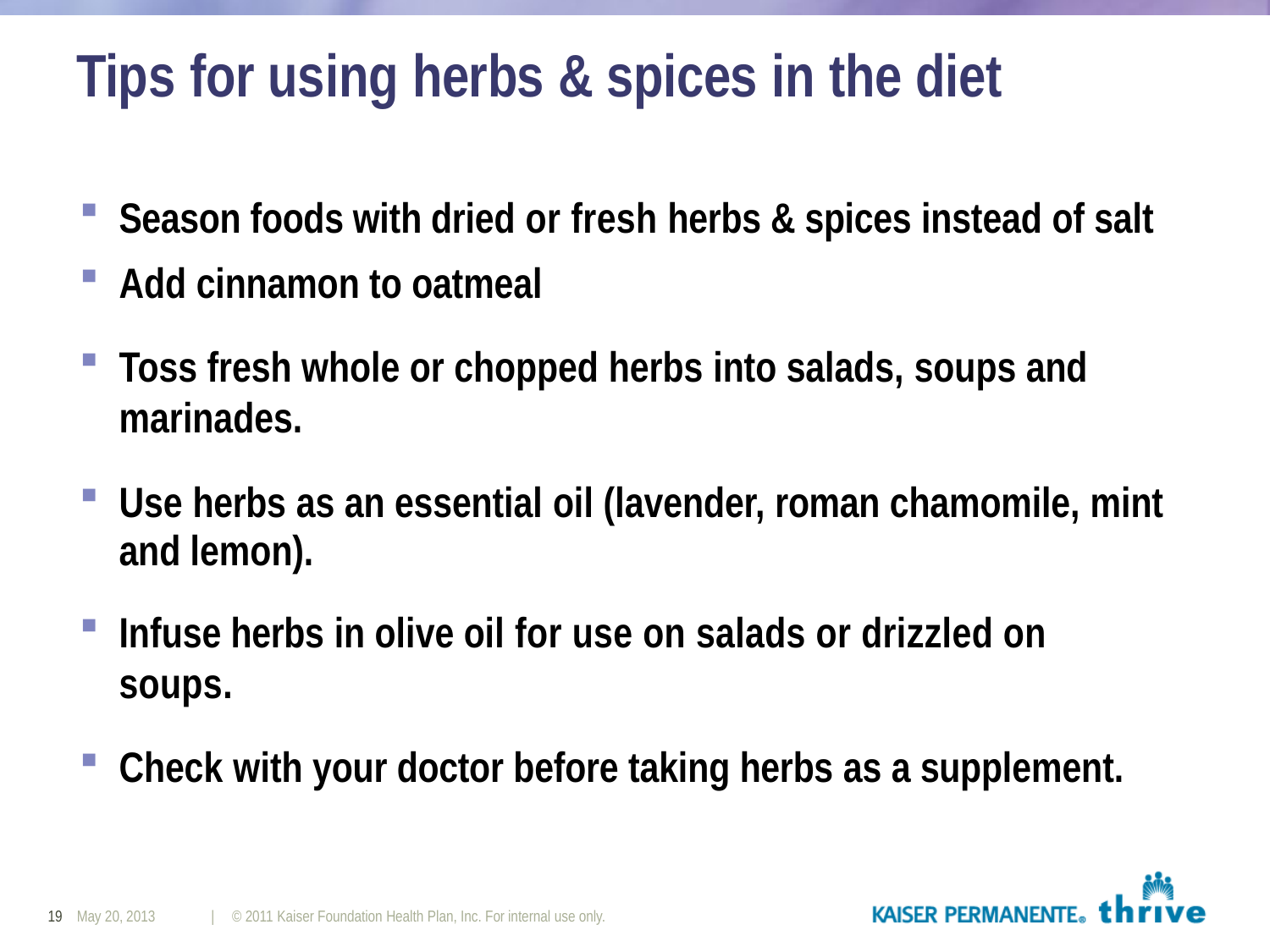

# Tips for using herbs & spices in the diet
Season foods with dried or fresh herbs & spices instead of salt
Add cinnamon to oatmeal
Toss fresh whole or chopped herbs into salads, soups and marinades.
Use herbs as an essential oil (lavender, roman chamomile, mint and lemon).
Infuse herbs in olive oil for use on salads or drizzled on soups.
Check with your doctor before taking herbs as a supplement.
19    May 20, 2013
|     © 2011 Kaiser Foundation Health Plan, Inc. For internal use only.